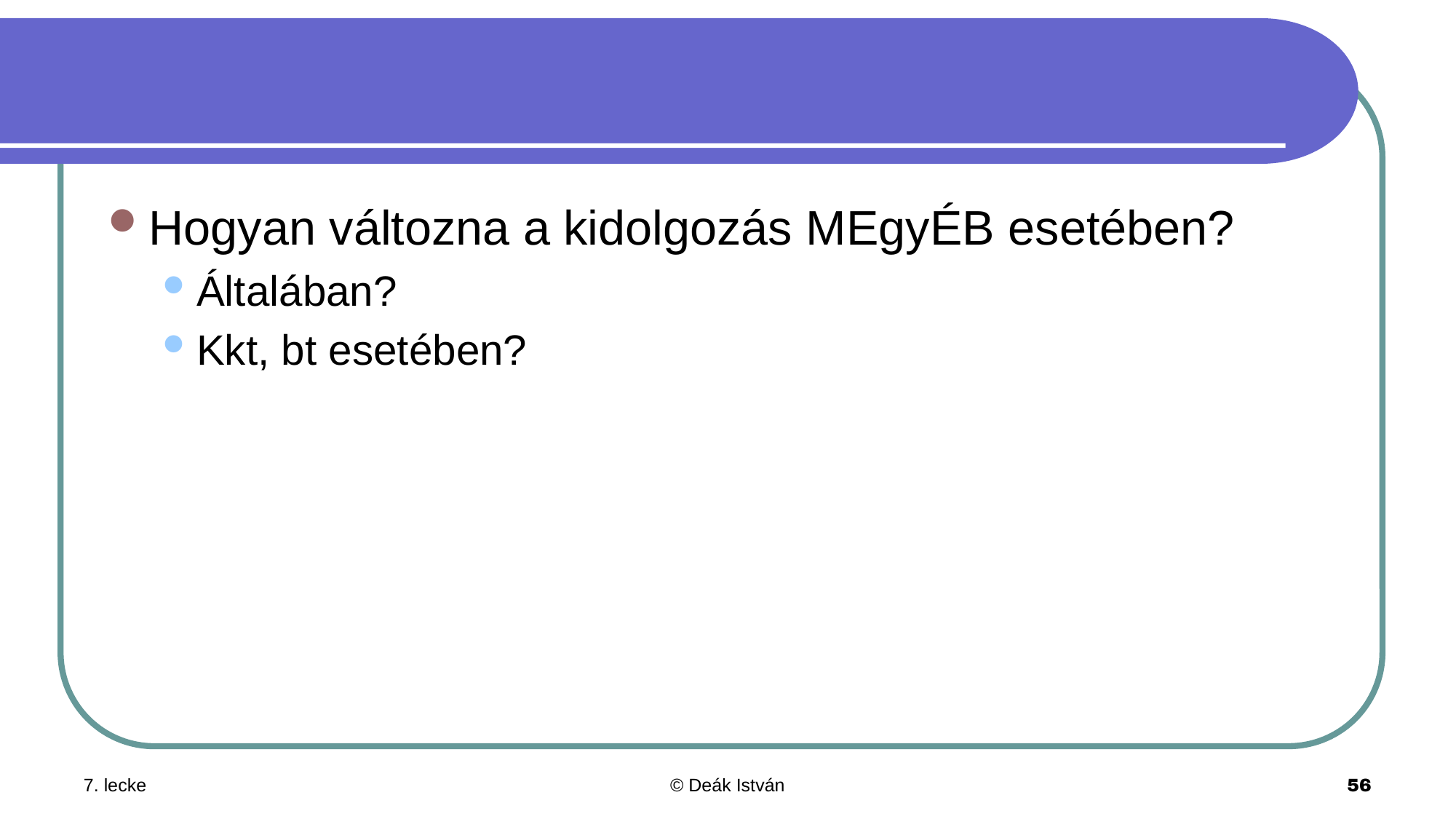

#
Hogyan változna a kidolgozás MEgyÉB esetében?
Általában?
Kkt, bt esetében?
7. lecke
© Deák István
56